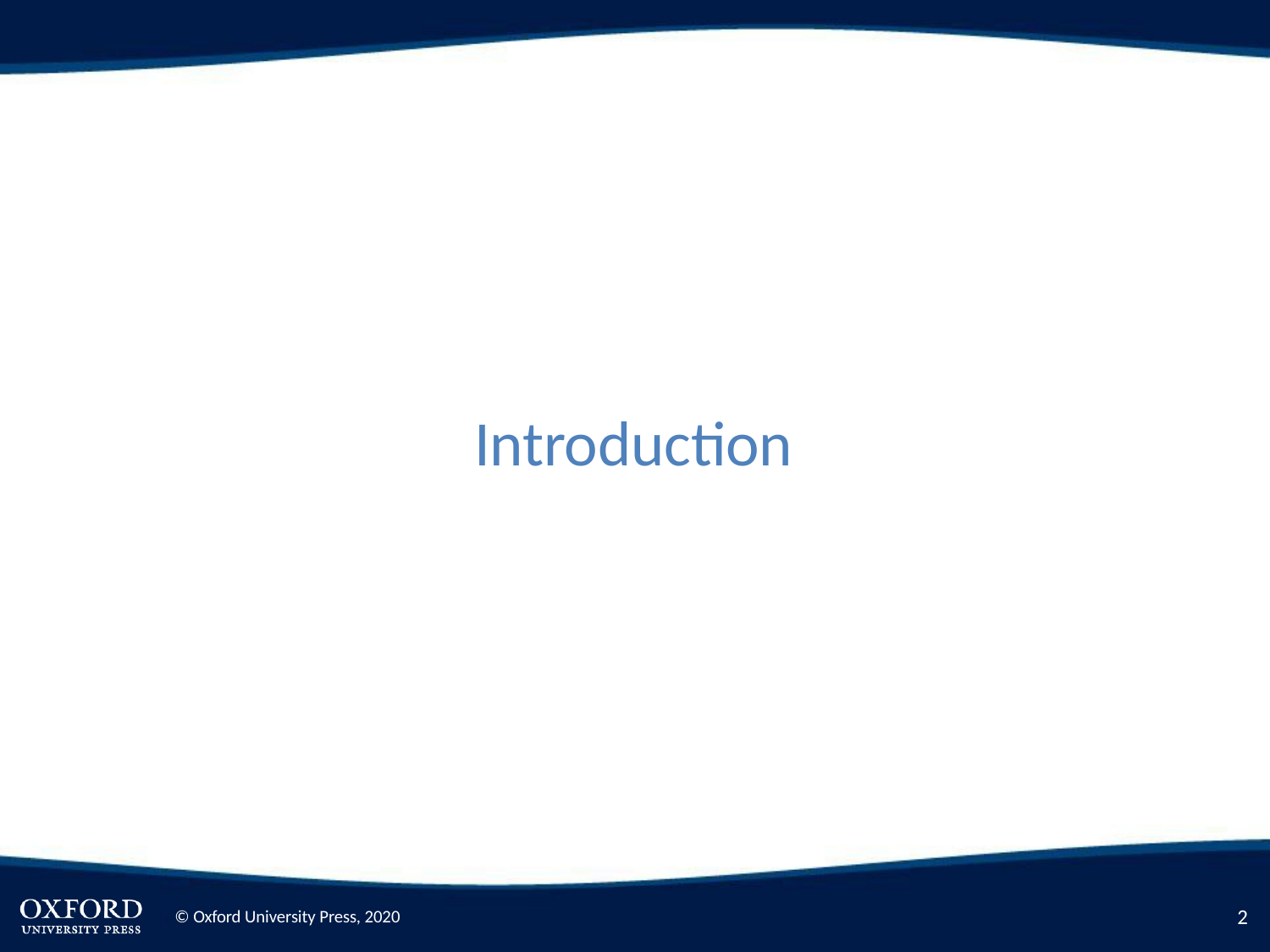

# Introduction
2
© Oxford University Press, 2020